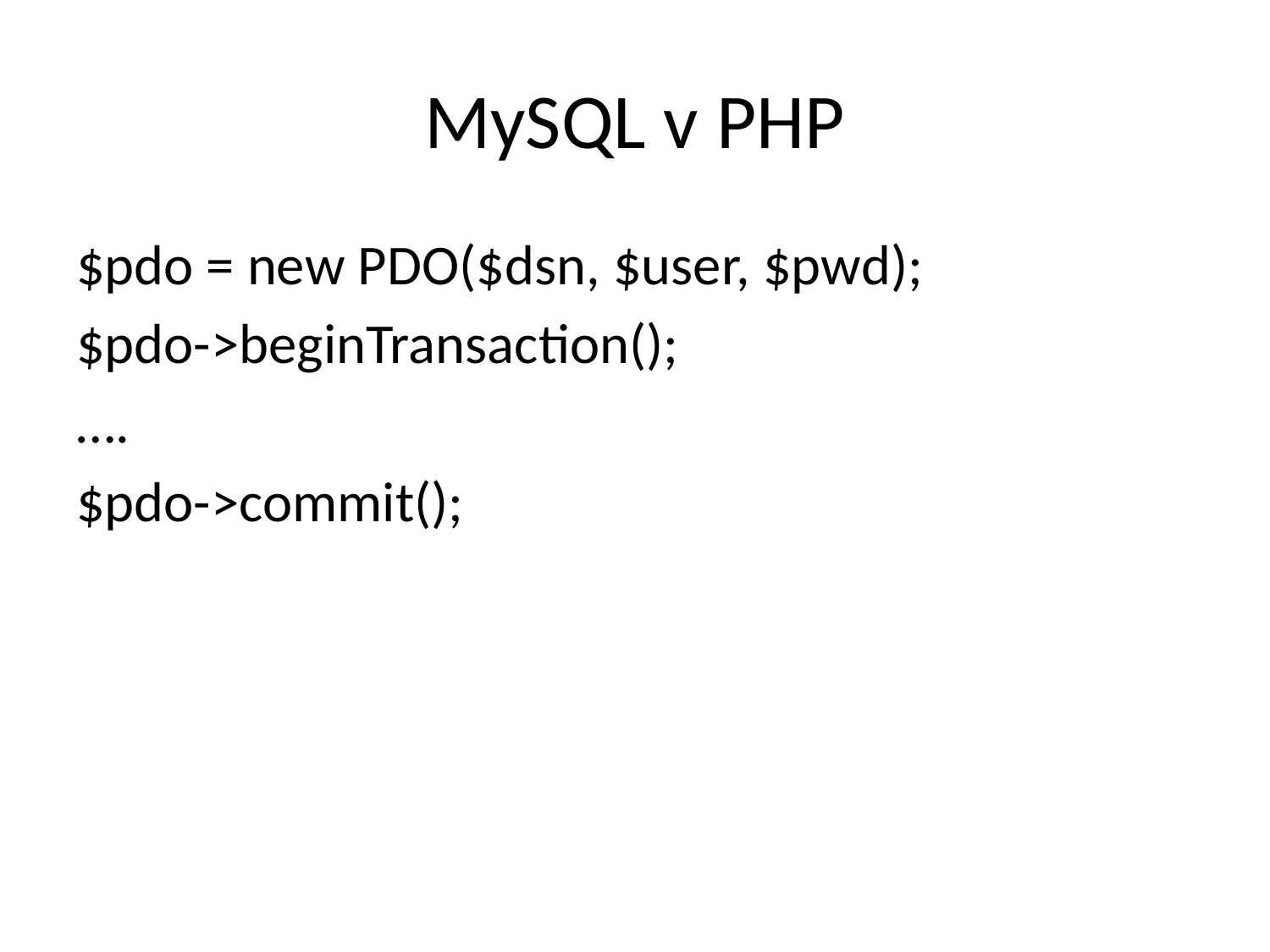

# MySQL v PHP
$pdo = new PDO($dsn, $user, $pwd);
$pdo->beginTransaction();
….
$pdo->commit();